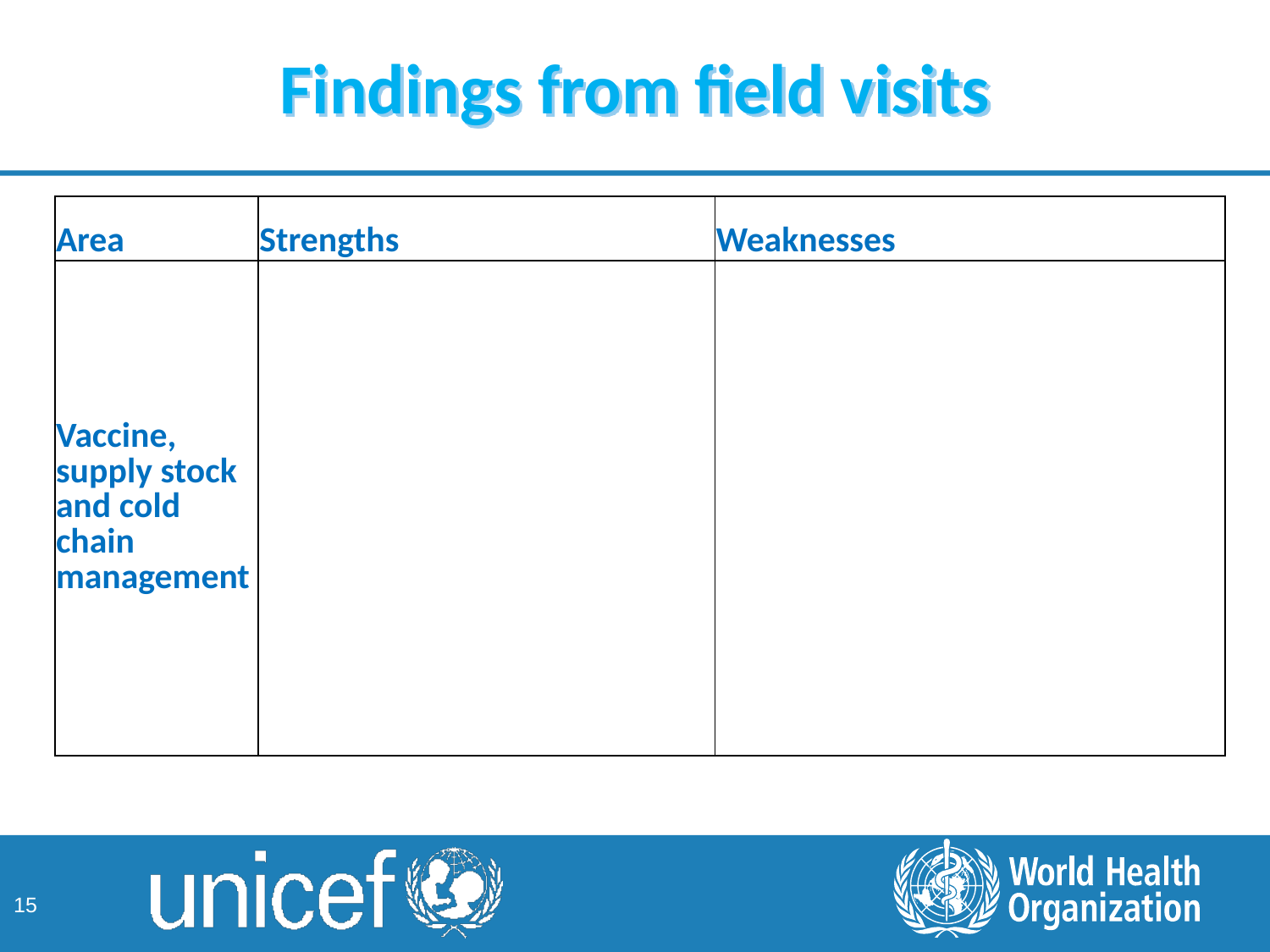

# Findings from field visits
| Area | Strengths | Weaknesses |
| --- | --- | --- |
| Vaccine, supply stock and cold chain management |  |  |
15